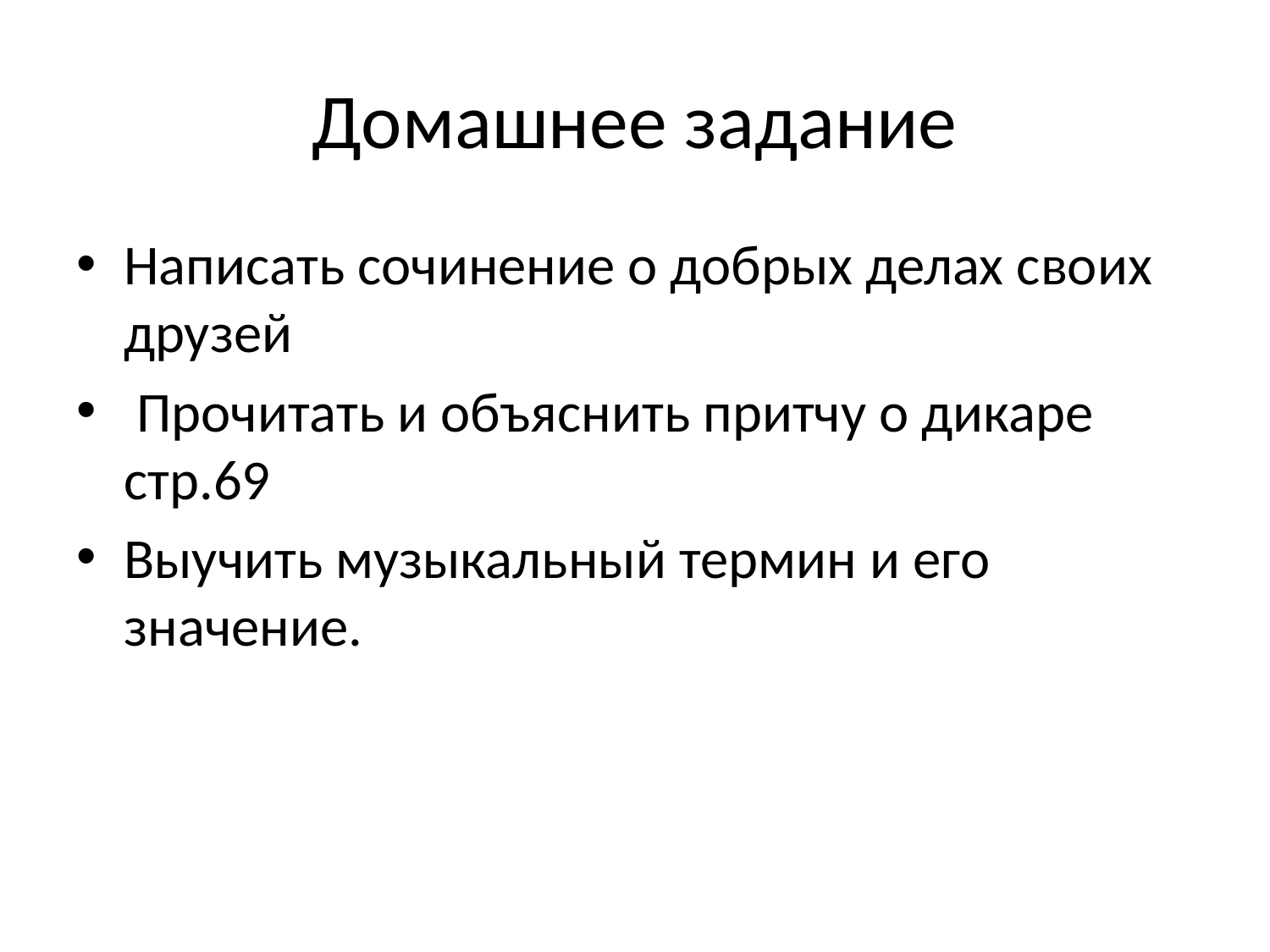

# Домашнее задание
Написать сочинение о добрых делах своих друзей
 Прочитать и объяснить притчу о дикаре стр.69
Выучить музыкальный термин и его значение.